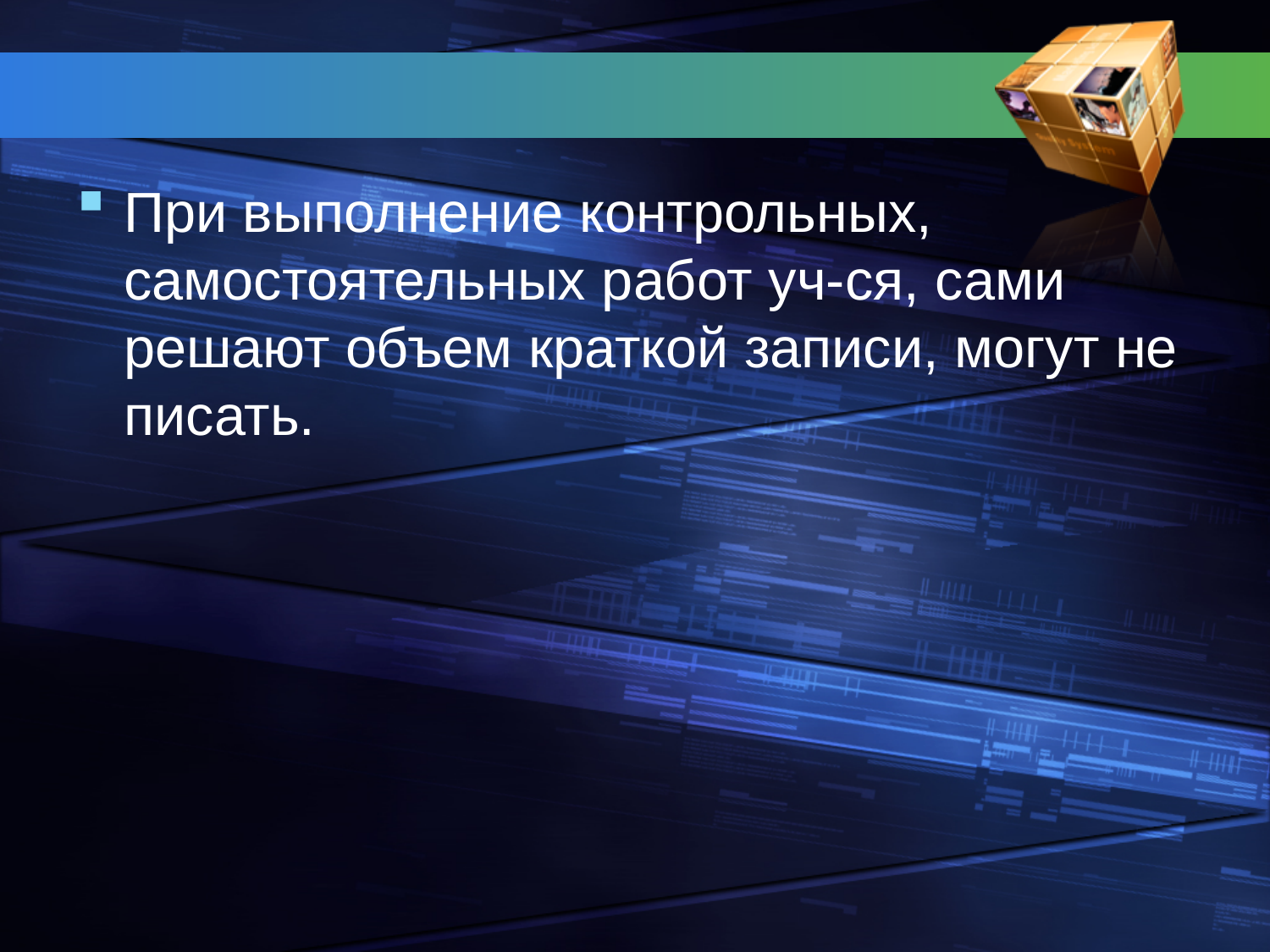

#
При выполнение контрольных, самостоятельных работ уч-ся, сами решают объем краткой записи, могут не писать.